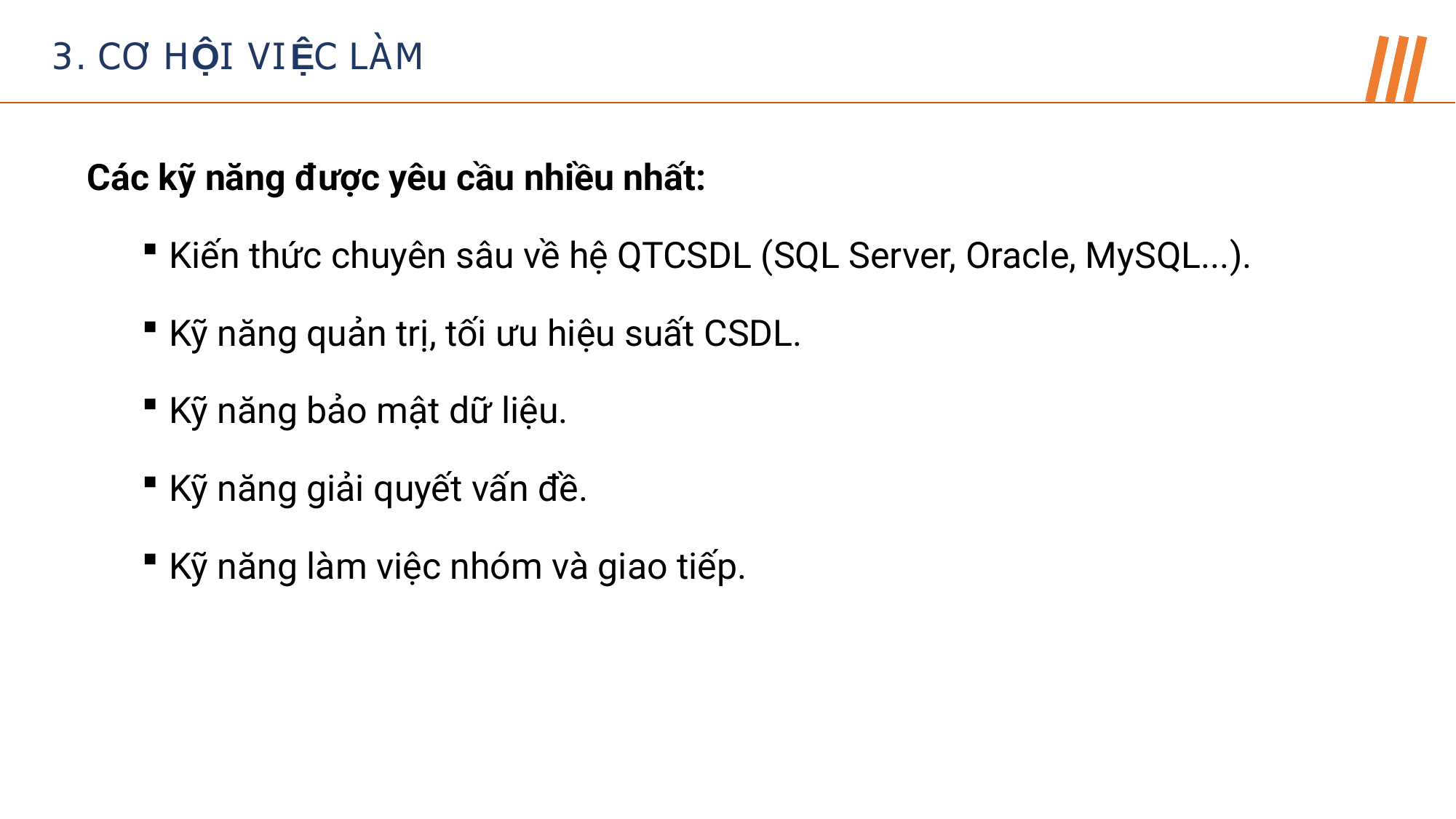

3. CƠ HỘI VIỆC LÀM

Các kỹ năng được yêu cầu nhiều nhất:
Kiến thức chuyên sâu về hệ QTCSDL (SQL Server, Oracle, MySQL...).
Kỹ năng quản trị, tối ưu hiệu suất CSDL.
Kỹ năng bảo mật dữ liệu.
Kỹ năng giải quyết vấn đề.
Kỹ năng làm việc nhóm và giao tiếp.